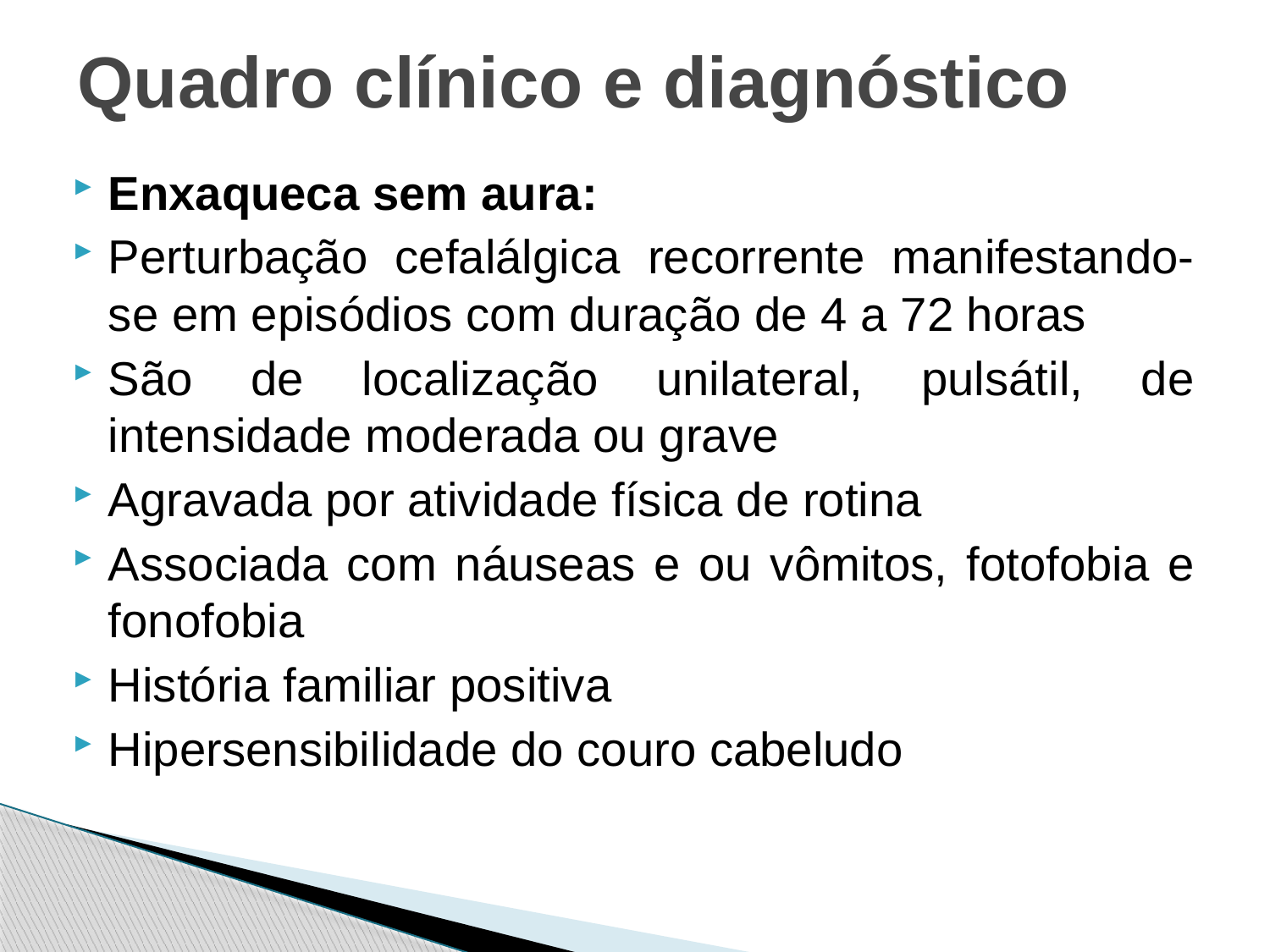

# Quadro clínico e diagnóstico
Enxaqueca sem aura:
Perturbação cefalálgica recorrente manifestando-se em episódios com duração de 4 a 72 horas
São de localização unilateral, pulsátil, de intensidade moderada ou grave
Agravada por atividade física de rotina
Associada com náuseas e ou vômitos, fotofobia e fonofobia
História familiar positiva
Hipersensibilidade do couro cabeludo